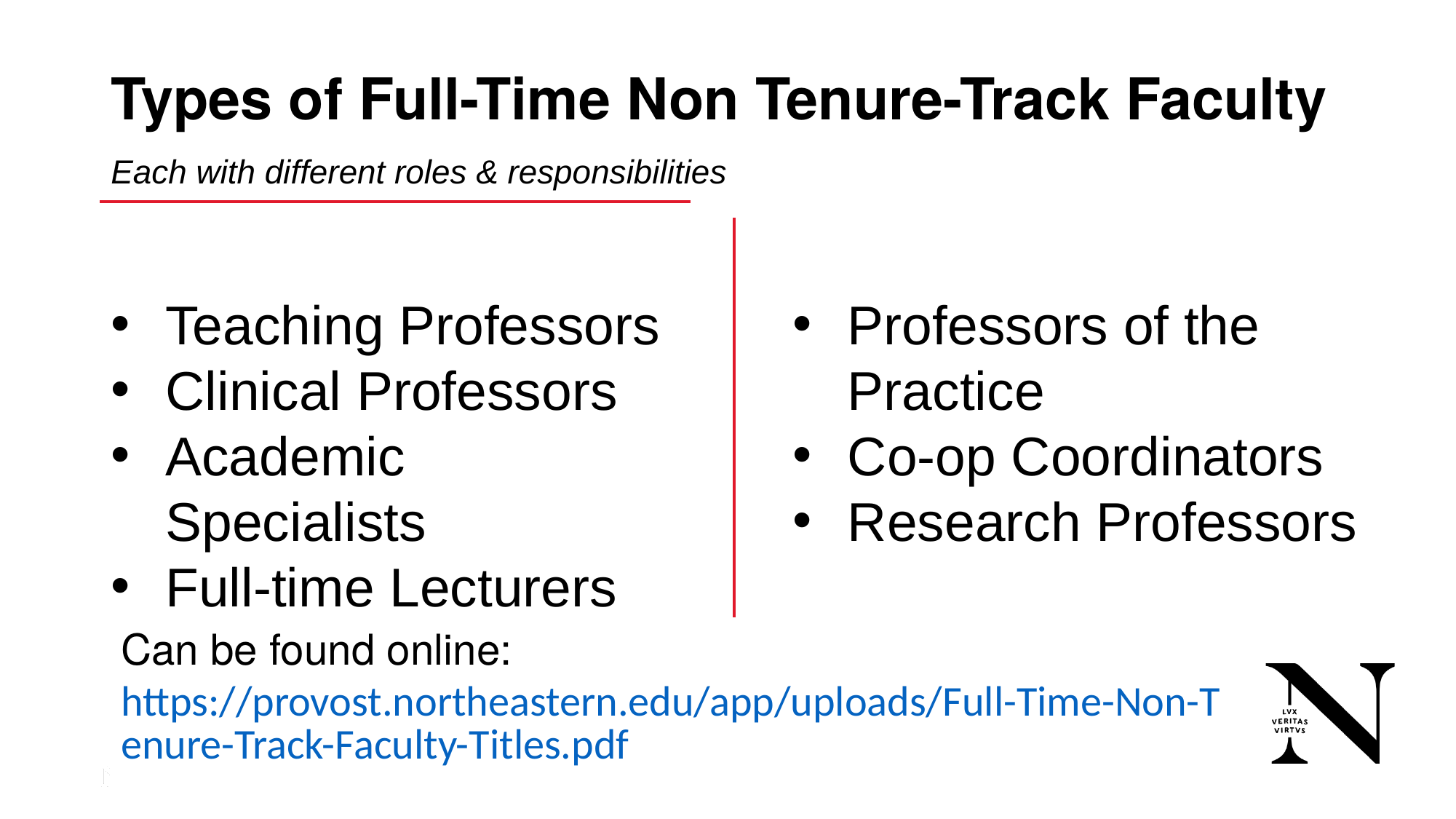

# Types of Full-Time Non Tenure-Track Faculty 1 Each with different roles & responsibilities
Teaching Professors
Clinical Professors
Academic Specialists
Full-time Lecturers

Professors of the Practice
Co-op Coordinators
Research Professors
Can be found online:
https://provost.northeastern.edu/app/uploads/Full-Time-Non-Tenure-Track-Faculty-Titles.pdf